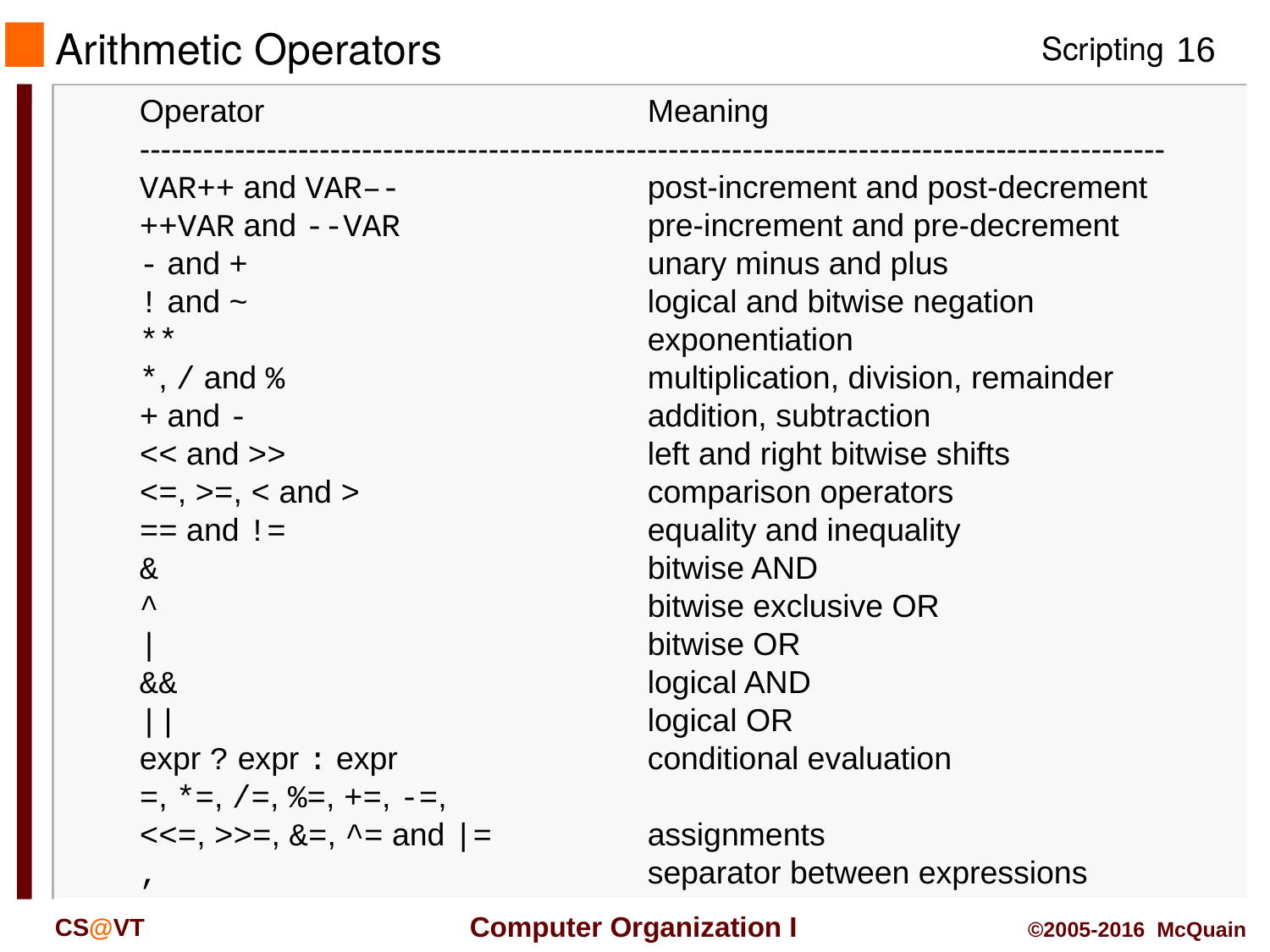

# Arithmetic Operators
Operator 	Meaning
-------------------------------------------------------------------------------------------------
VAR++ and VAR–- 	post-increment and post-decrement
++VAR and --VAR 	pre-increment and pre-decrement
- and + 	unary minus and plus
! and ~ 	logical and bitwise negation
** 	exponentiation
*, / and % 	multiplication, division, remainder
+ and - 	addition, subtraction
<< and >> 	left and right bitwise shifts
<=, >=, < and > 	comparison operators
== and != 	equality and inequality
& 	bitwise AND
^ 	bitwise exclusive OR
| 	bitwise OR
&& 	logical AND
|| 	logical OR
expr ? expr : expr	conditional evaluation
=, *=, /=, %=, +=, -=,
<<=, >>=, &=, ^= and |= 	assignments
, 	separator between expressions